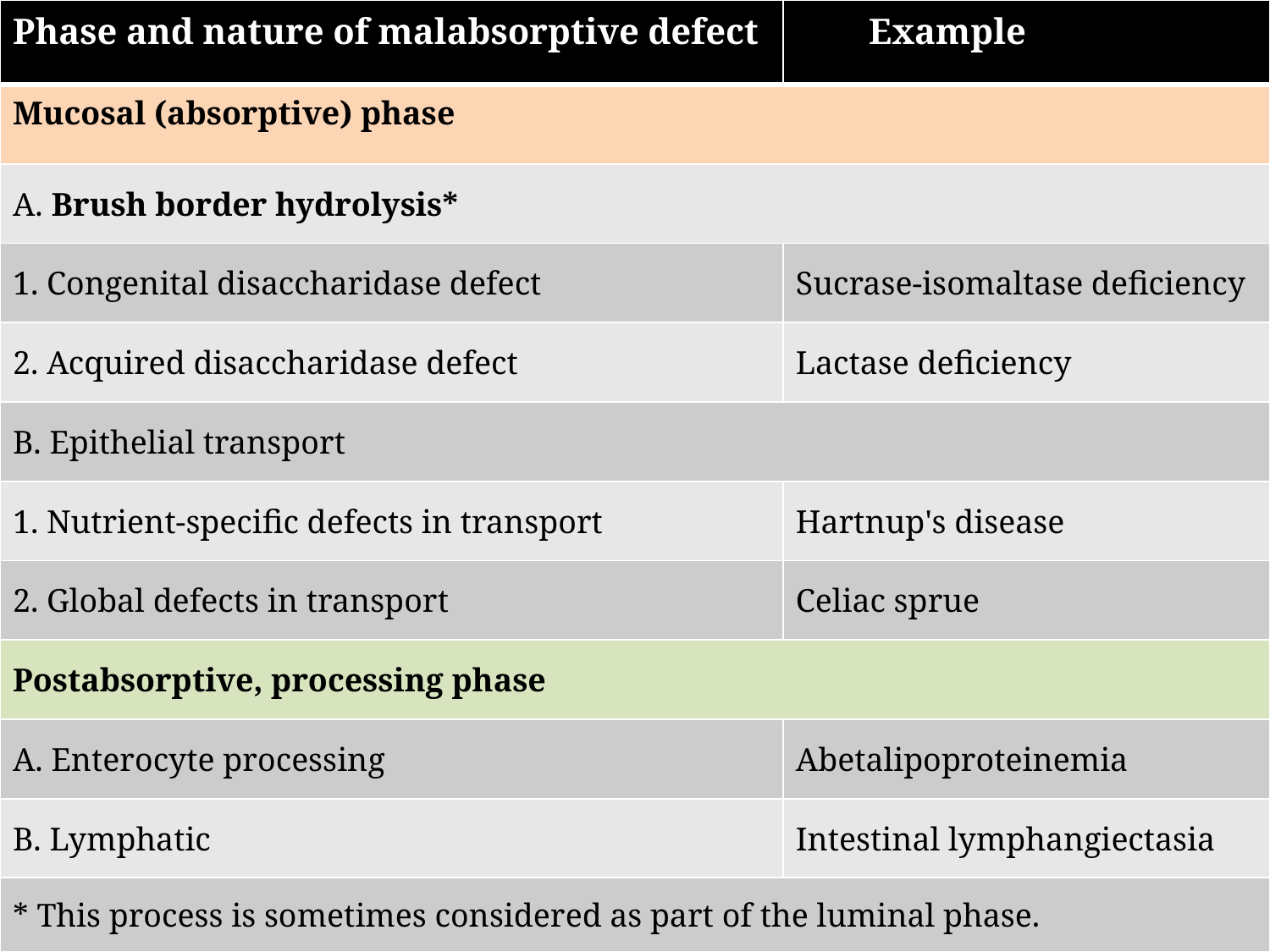

| Phase and nature of malabsorptive defect | Example |
| --- | --- |
| Mucosal (absorptive) phase |  |
| A. Brush border hydrolysis\* |  |
| 1. Congenital disaccharidase defect | Sucrase-isomaltase deficiency |
| 2. Acquired disaccharidase defect | Lactase deficiency |
| B. Epithelial transport |  |
| 1. Nutrient-specific defects in transport | Hartnup's disease |
| 2. Global defects in transport | Celiac sprue |
| Postabsorptive, processing phase |  |
| A. Enterocyte processing | Abetalipoproteinemia |
| B. Lymphatic | Intestinal lymphangiectasia |
| \* This process is sometimes considered as part of the luminal phase. |  |